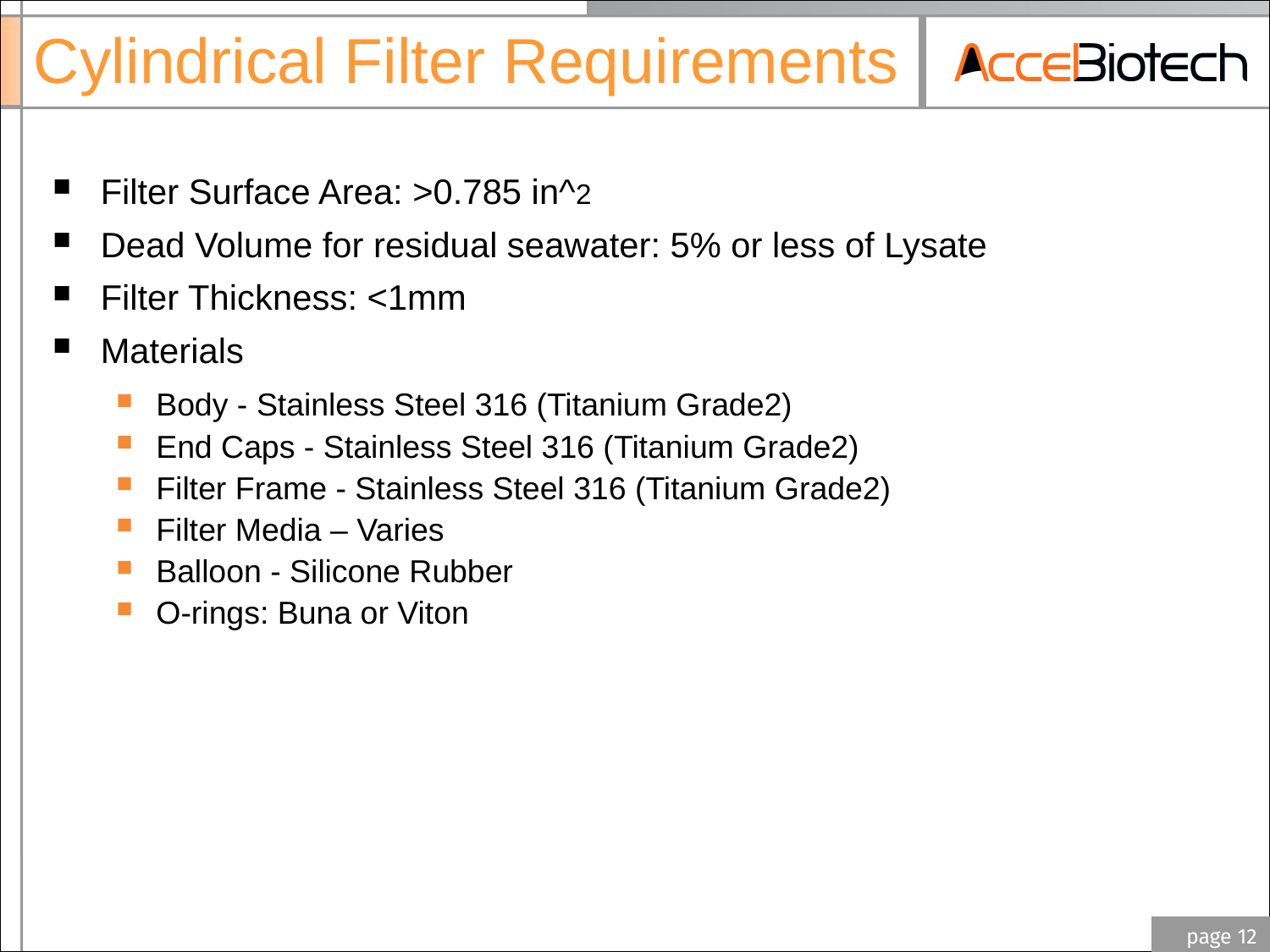

# Cylindrical Filter Requirements
Filter Surface Area: >0.785 in^2
Dead Volume for residual seawater: 5% or less of Lysate
Filter Thickness: <1mm
Materials
Body - Stainless Steel 316 (Titanium Grade2)
End Caps - Stainless Steel 316 (Titanium Grade2)
Filter Frame - Stainless Steel 316 (Titanium Grade2)
Filter Media – Varies
Balloon - Silicone Rubber
O-rings: Buna or Viton

 page 12